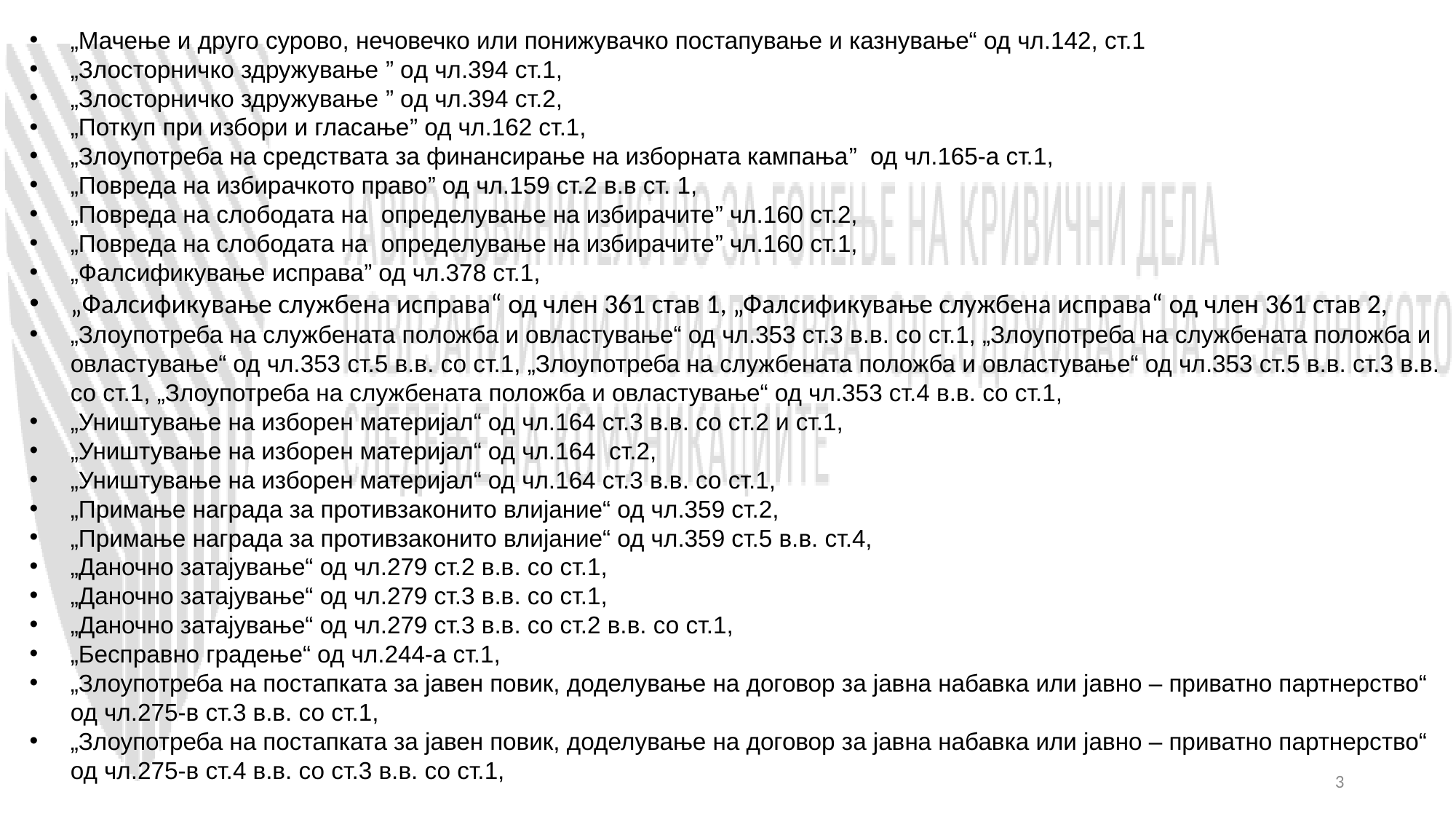

„Мачење и друго сурово, нечовечко или понижувачко постапување и казнување“ од чл.142, ст.1
„Злосторничко здружување ” oд чл.394 ст.1,
„Злосторничко здружување ” oд чл.394 ст.2,
„Поткуп при избори и гласање” од чл.162 ст.1,
„Злоупотреба на средствата за финансирање на изборната кампања”  од чл.165-а ст.1,
„Повреда на избирачкото право” од чл.159 ст.2 в.в ст. 1,
„Повреда на слободата на  определување на избирачите” чл.160 ст.2,
„Повреда на слободата на  определување на избирачите” чл.160 ст.1,
„Фалсификување исправа” од чл.378 ст.1,
„Фалсификување службена исправа“ од член 361 став 1, „Фалсификување службена исправа“ од член 361 став 2,
„Злоупотреба на службената положба и овластување“ од чл.353 ст.3 в.в. со ст.1, „Злоупотреба на службената положба и овластување“ од чл.353 ст.5 в.в. со ст.1, „Злоупотреба на службената положба и овластување“ од чл.353 ст.5 в.в. ст.3 в.в. со ст.1, „Злоупотреба на службената положба и овластување“ од чл.353 ст.4 в.в. со ст.1,
„Уништување на изборен материјал“ од чл.164 ст.3 в.в. со ст.2 и ст.1,
„Уништување на изборен материјал“ од чл.164  ст.2,
„Уништување на изборен материјал“ од чл.164 ст.3 в.в. со ст.1,
„Примање награда за противзаконито влијание“ од чл.359 ст.2,
„Примање награда за противзаконито влијание“ од чл.359 ст.5 в.в. ст.4,
„Даночно затајување“ од чл.279 ст.2 в.в. со ст.1,
„Даночно затајување“ од чл.279 ст.3 в.в. со ст.1,
„Даночно затајување“ од чл.279 ст.3 в.в. со ст.2 в.в. со ст.1,
„Бесправно градење“ од чл.244-а ст.1,
„Злоупотреба на постапката за јавен повик, доделување на договор за јавна набавка или јавно – приватно партнерство“ од чл.275-в ст.3 в.в. со ст.1,
„Злоупотреба на постапката за јавен повик, доделување на договор за јавна набавка или јавно – приватно партнерство“ од чл.275-в ст.4 в.в. со ст.3 в.в. со ст.1,

3